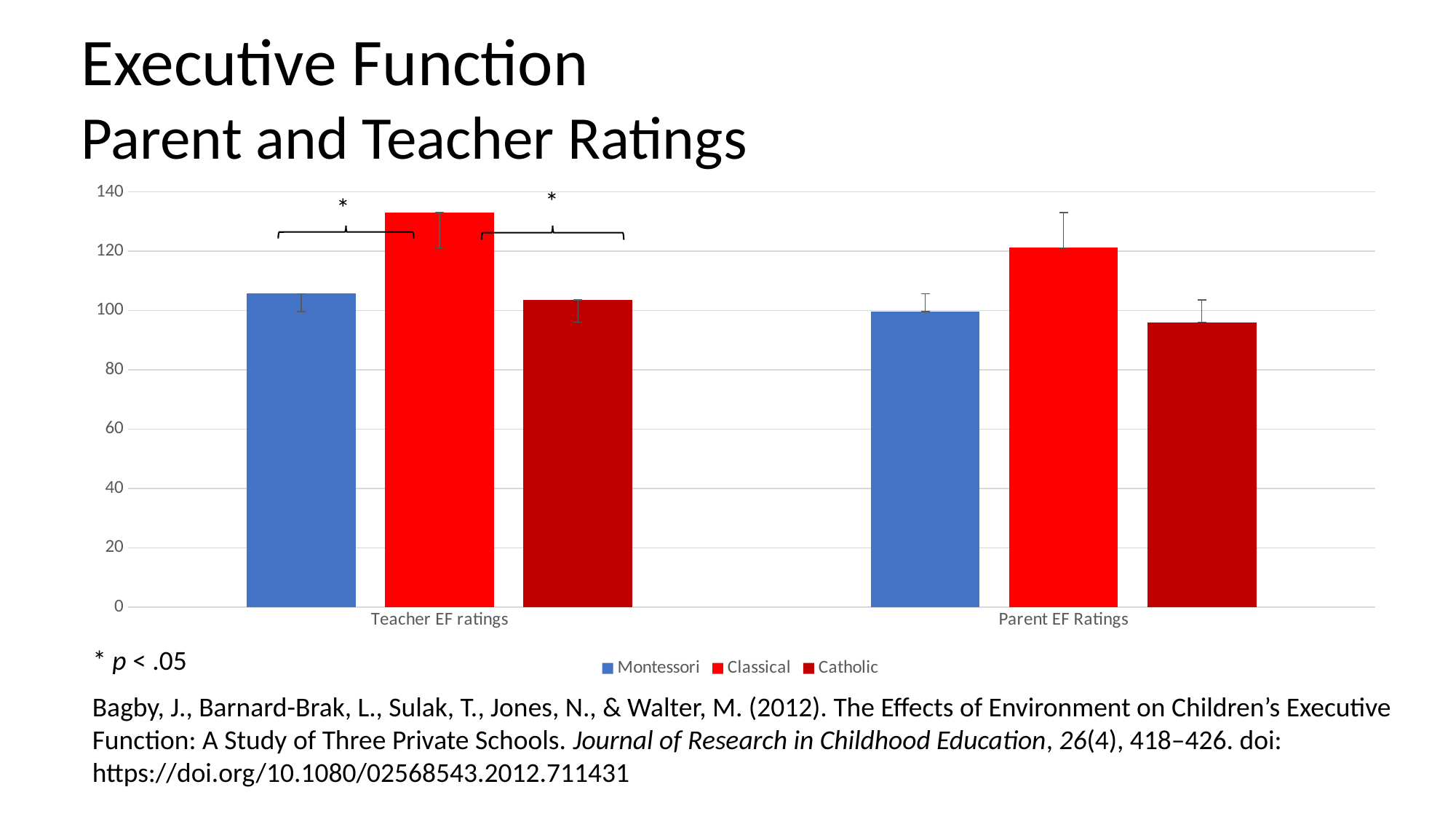

Executive Function
Parent and Teacher Ratings

### Chart

| Category | Montessori | Classical | Catholic |
|---|---|---|---|
| Teacher EF ratings | 105.7 | 133.01 | 103.62 |
| Parent EF Ratings | 99.66999999999997 | 121.2 | 96.07 |
*
* p < .05
Bagby, J., Barnard-Brak, L., Sulak, T., Jones, N., & Walter, M. (2012). The Effects of Environment on Children’s Executive Function: A Study of Three Private Schools. Journal of Research in Childhood Education, 26(4), 418–426. doi: https://doi.org/10.1080/02568543.2012.711431